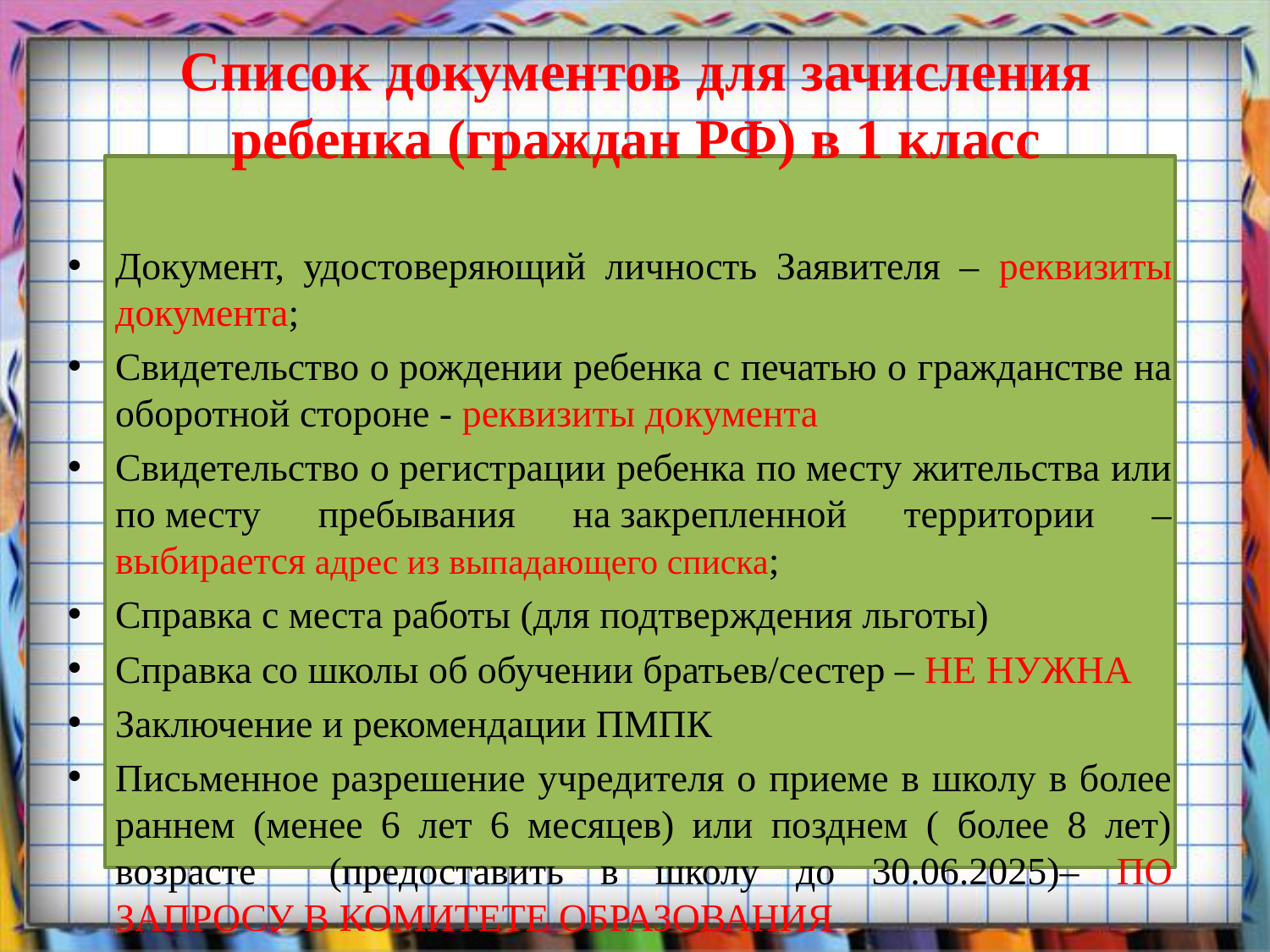

# Список документов для зачисления ребенка (граждан РФ) в 1 класс
ХХХХХ

Документ, удостоверяющий личность Заявителя – реквизиты документа;
Свидетельство о рождении ребенка с печатью о гражданстве на оборотной стороне - реквизиты документа
Свидетельство о регистрации ребенка по месту жительства или по месту пребывания на закрепленной территории –выбирается адрес из выпадающего списка;
Справка с места работы (для подтверждения льготы)
Справка со школы об обучении братьев/сестер – НЕ НУЖНА
Заключение и рекомендации ПМПК
Письменное разрешение учредителя о приеме в школу в более раннем (менее 6 лет 6 месяцев) или позднем ( более 8 лет) возрасте  (предоставить в школу до 30.06.2025)– ПО ЗАПРОСУ В КОМИТЕТЕ ОБРАЗОВАНИЯ